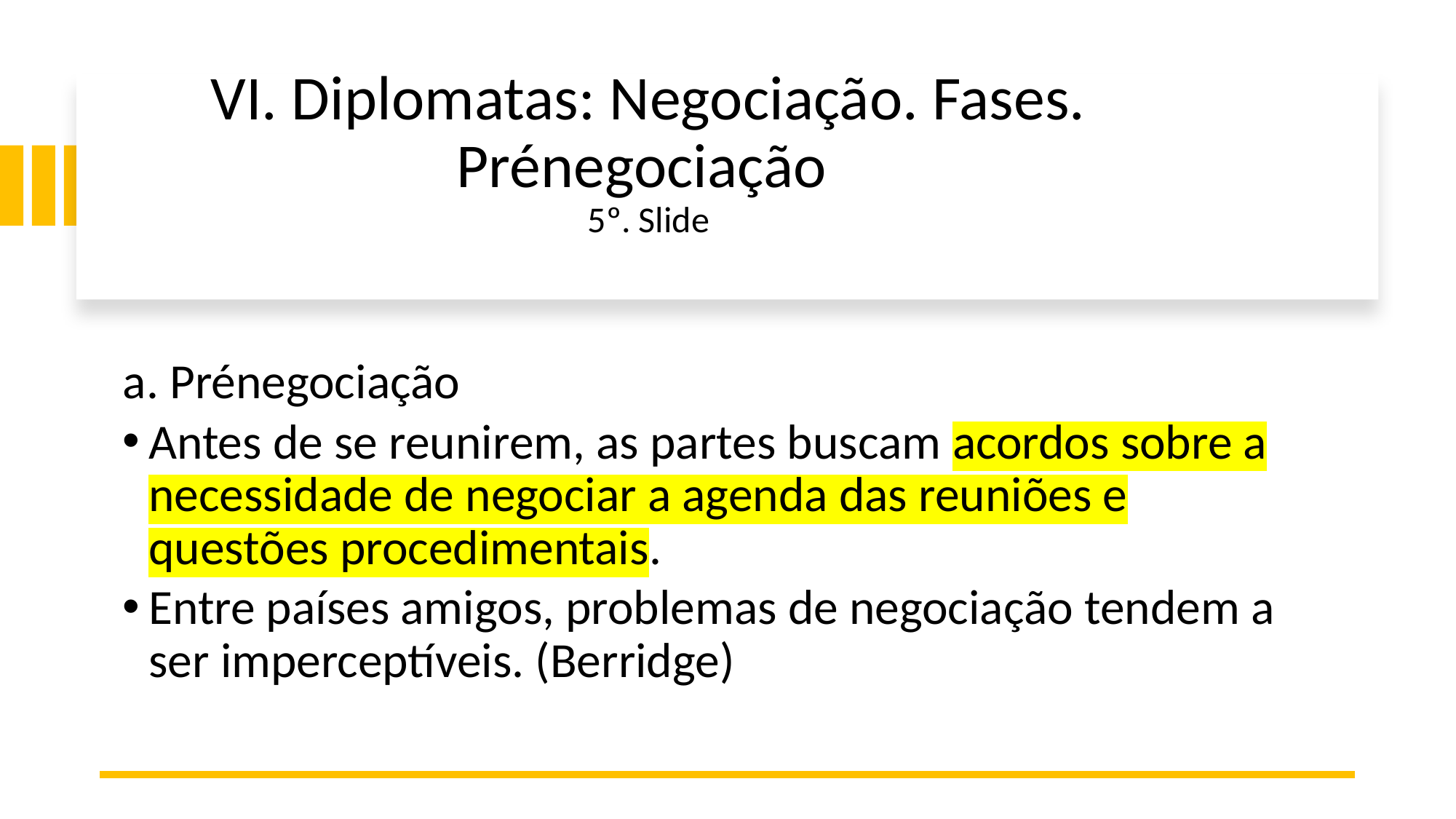

# VI. Diplomatas: Negociação. Fases. Prénegociação 5º. Slide

a. Prénegociação
Antes de se reunirem, as partes buscam acordos sobre a necessidade de negociar a agenda das reuniões e questões procedimentais.
Entre países amigos, problemas de negociação tendem a ser imperceptíveis. (Berridge)